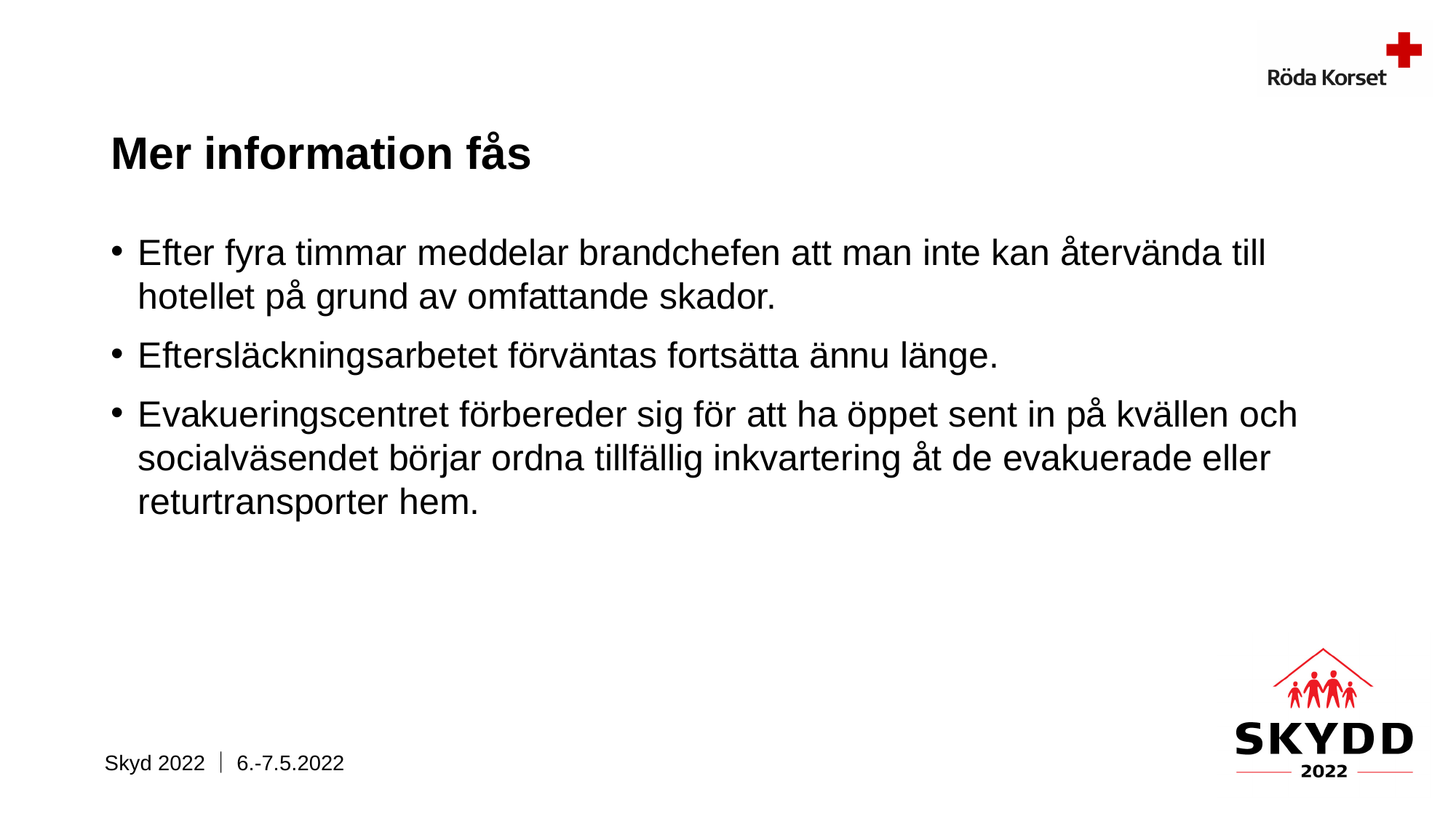

# Mer information fås
Efter fyra timmar meddelar brandchefen att man inte kan återvända till hotellet på grund av omfattande skador.
Eftersläckningsarbetet förväntas fortsätta ännu länge.
Evakueringscentret förbereder sig för att ha öppet sent in på kvällen och socialväsendet börjar ordna tillfällig inkvartering åt de evakuerade eller returtransporter hem.